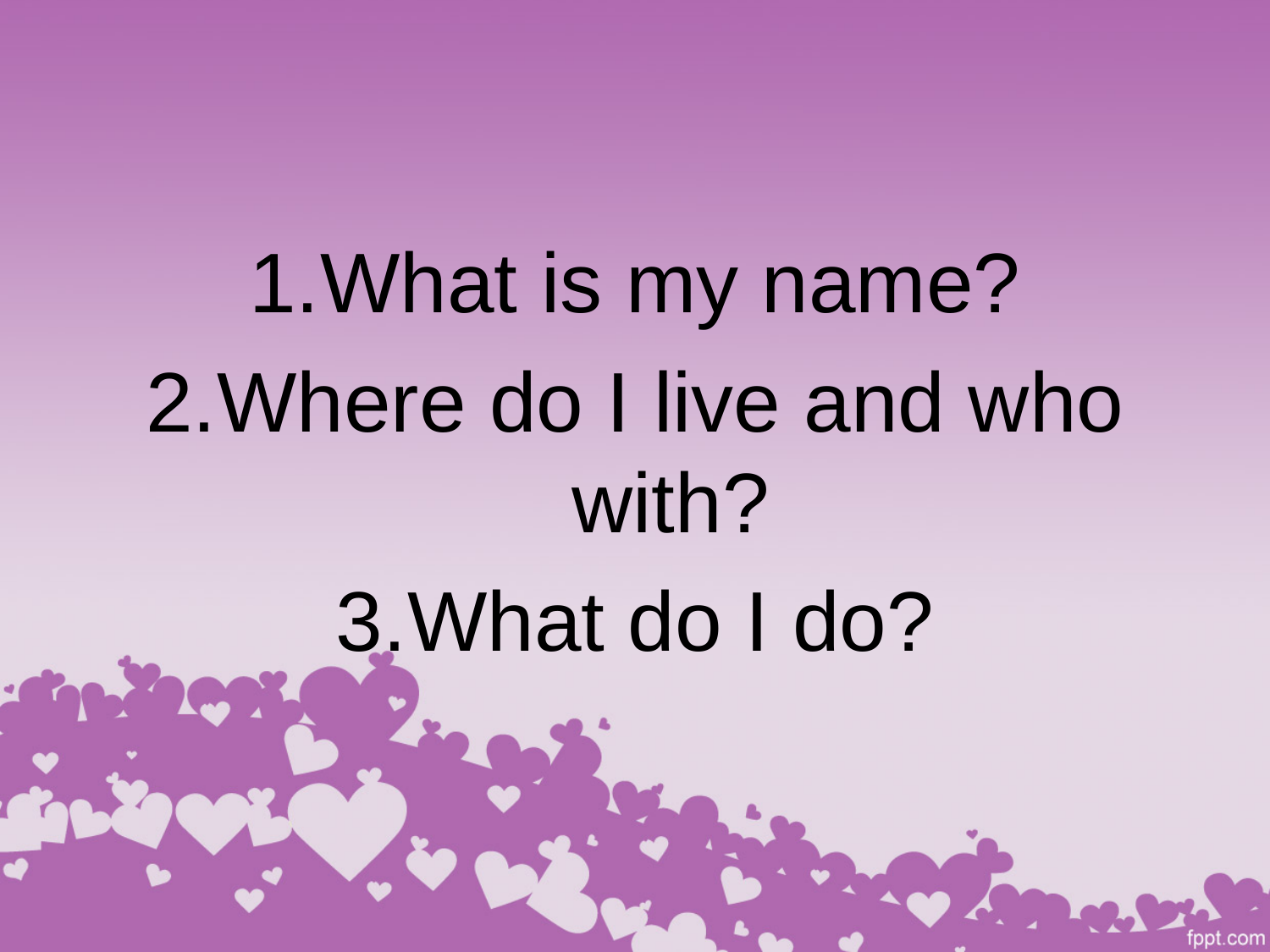

#
What is my name?
Where do I live and who with?
What do I do?